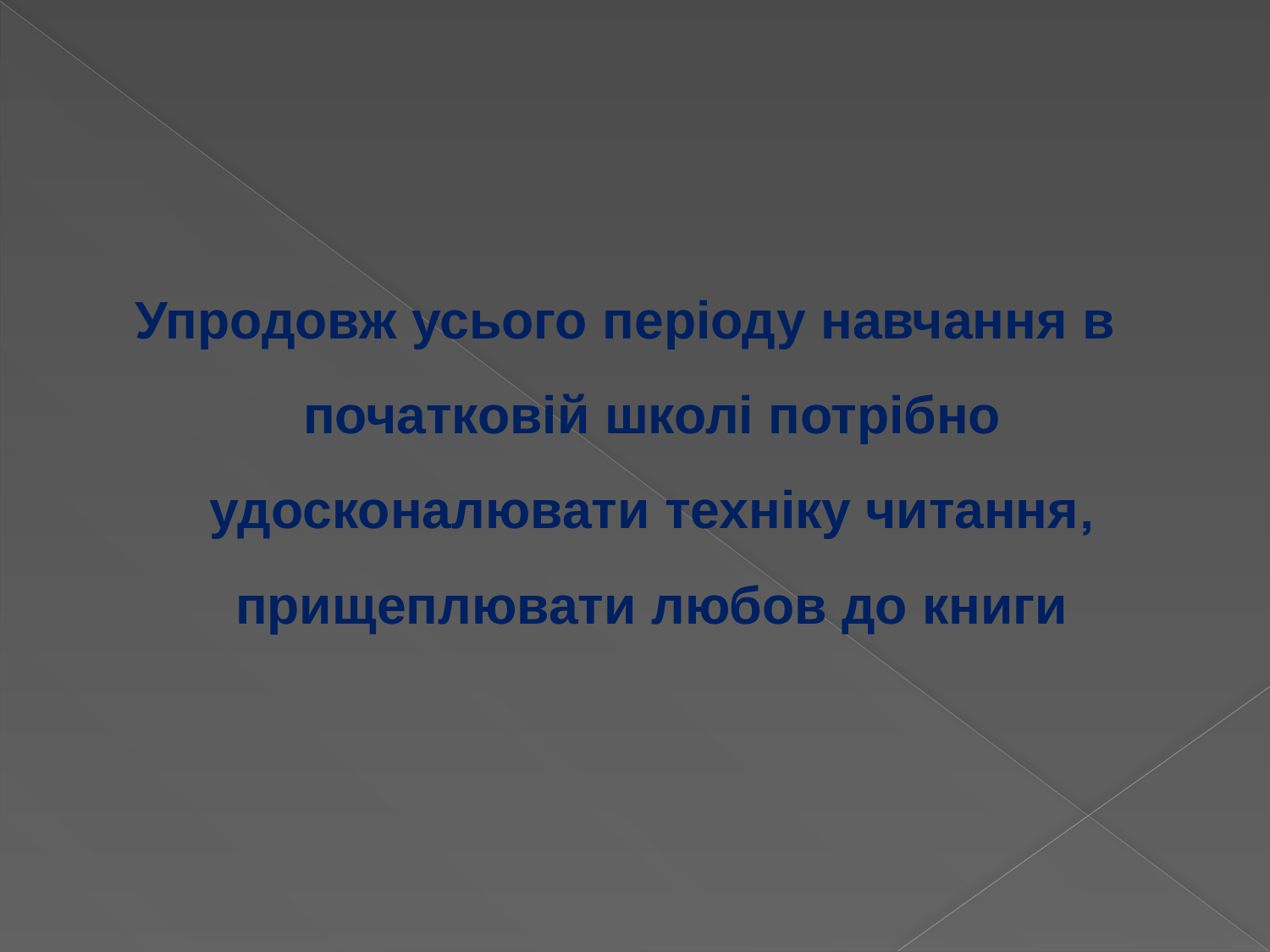

Упродовж усього періоду навчання в початковій школі потрібно удосконалювати техніку читання, прищеплювати любов до книги